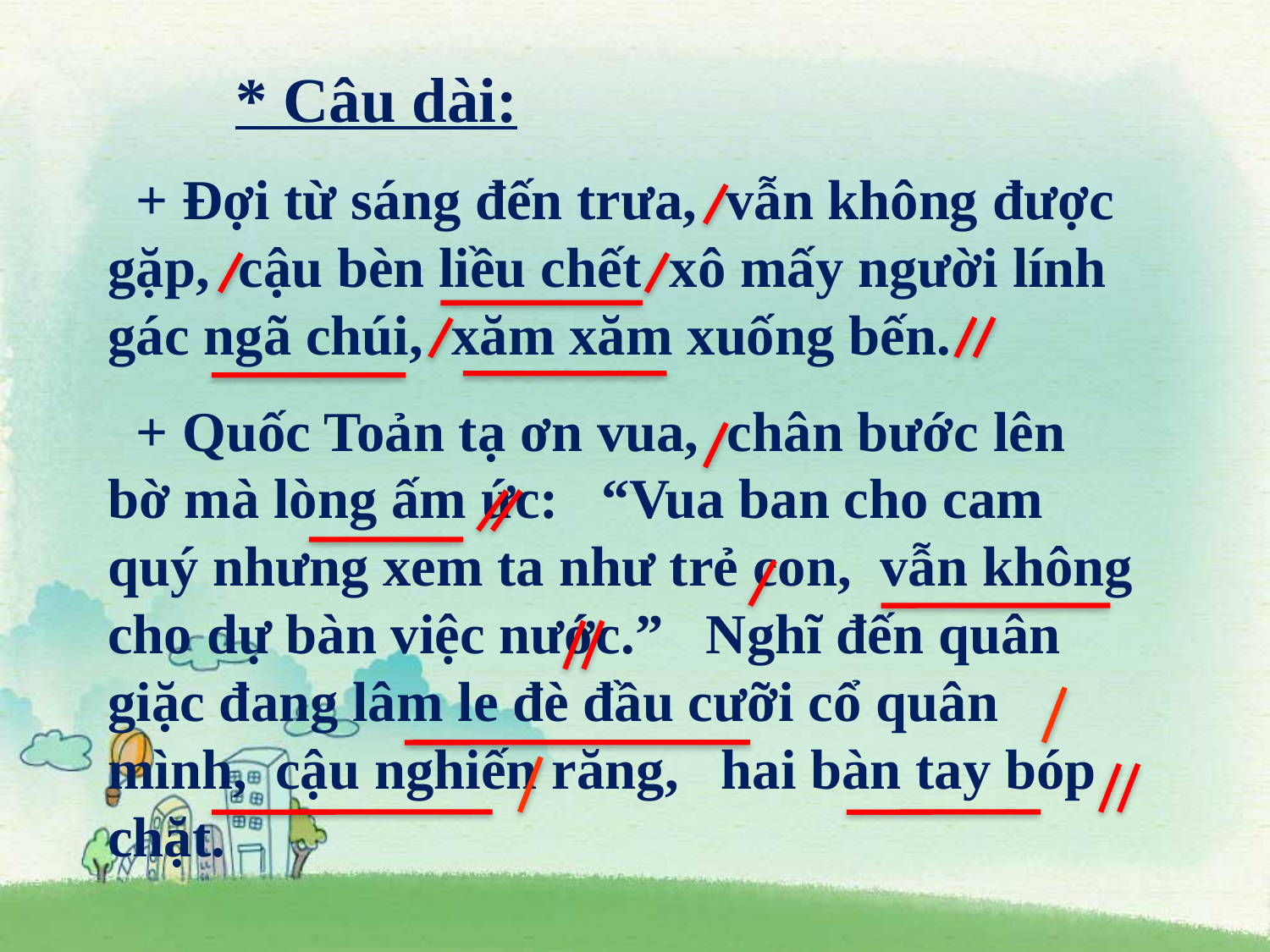

* Câu dài:
  + Đợi từ sáng đến trưa,  vẫn không được gặp,  cậu bèn liều chết  xô mấy người lính gác ngã chúi,  xăm xăm xuống bến.
  + Quốc Toản tạ ơn vua,  chân bước lên bờ mà lòng ấm ức:   “Vua ban cho cam quý nhưng xem ta như trẻ con,  vẫn không cho dự bàn việc nước.”   Nghĩ đến quân giặc đang lâm le đè đầu cưỡi cổ quân mình,  cậu nghiến răng,   hai bàn tay bóp chặt.